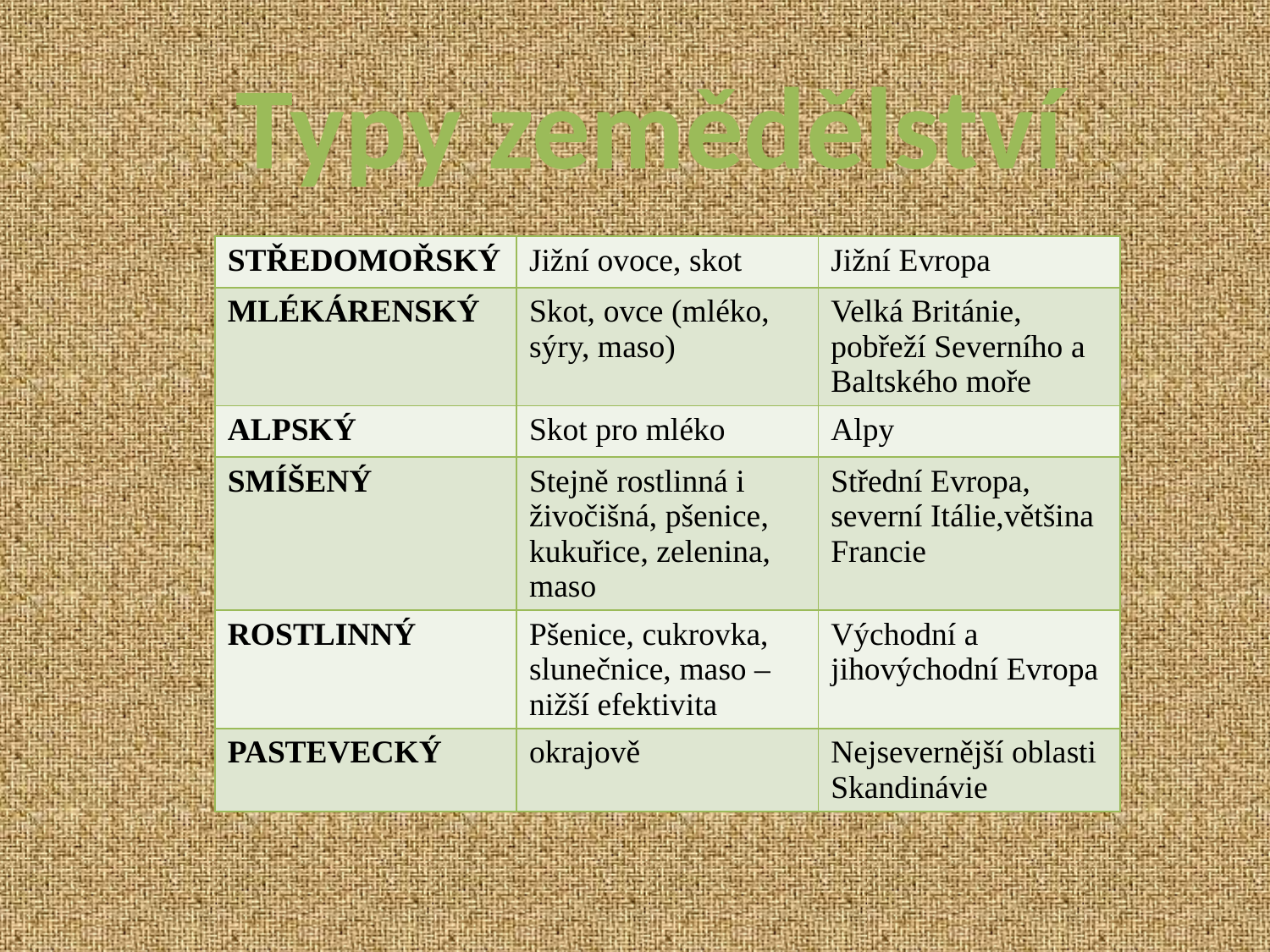

Typy zemědělství
| STŘEDOMOŘSKÝ | Jižní ovoce, skot | Jižní Evropa |
| --- | --- | --- |
| MLÉKÁRENSKÝ | Skot, ovce (mléko, sýry, maso) | Velká Británie, pobřeží Severního a Baltského moře |
| ALPSKÝ | Skot pro mléko | Alpy |
| SMÍŠENÝ | Stejně rostlinná i živočišná, pšenice, kukuřice, zelenina, maso | Střední Evropa, severní Itálie,většina Francie |
| ROSTLINNÝ | Pšenice, cukrovka, slunečnice, maso – nižší efektivita | Východní a jihovýchodní Evropa |
| PASTEVECKÝ | okrajově | Nejsevernější oblasti Skandinávie |